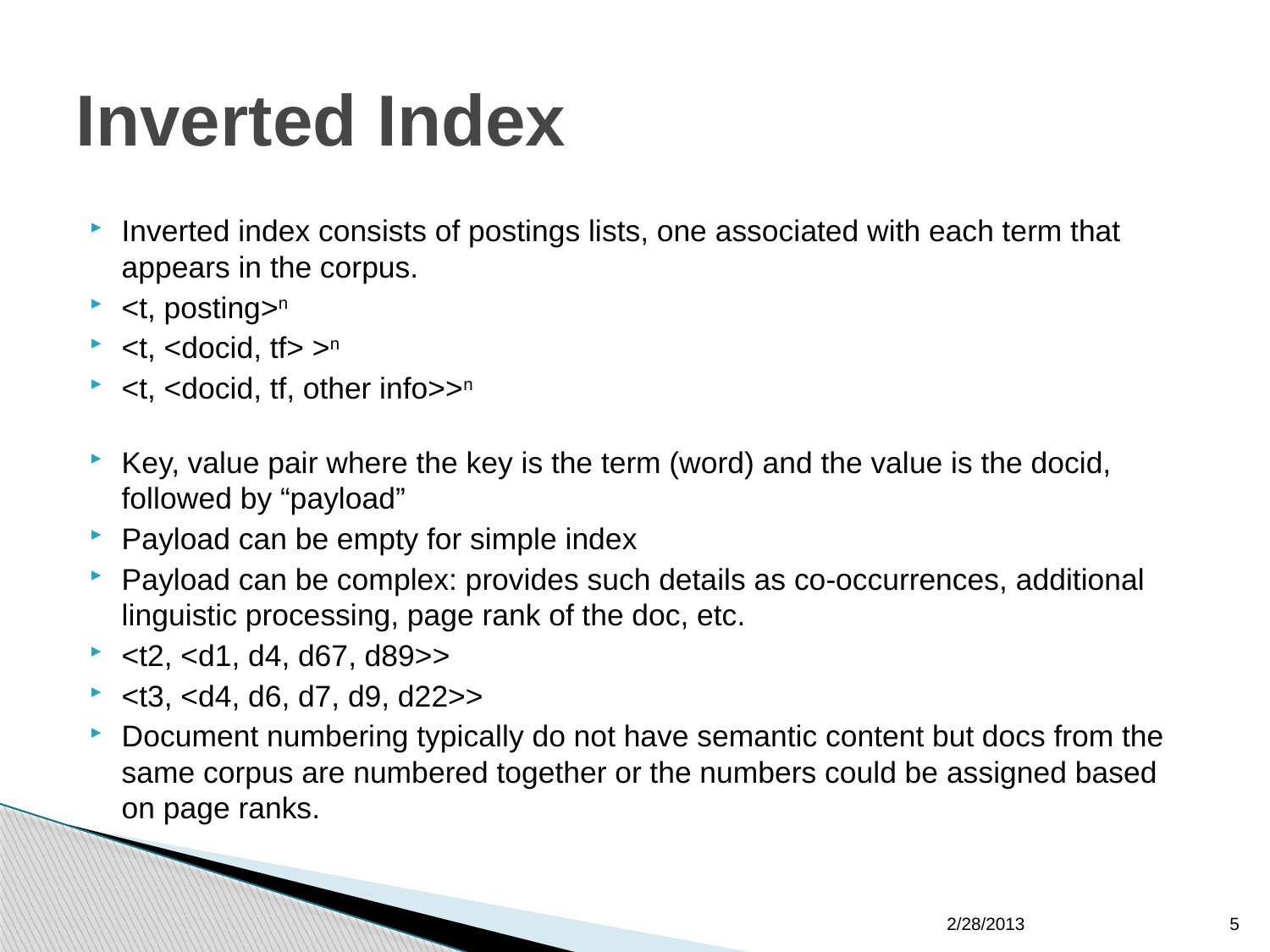

# Inverted Index
Inverted index consists of postings lists, one associated with each term that appears in the corpus.
<t, posting>n
<t, <docid, tf> >n
<t, <docid, tf, other info>>n

Key, value pair where the key is the term (word) and the value is the docid, followed by “payload”
Payload can be empty for simple index
Payload can be complex: provides such details as co-occurrences, additional linguistic processing, page rank of the doc, etc.
<t2, <d1, d4, d67, d89>>
<t3, <d4, d6, d7, d9, d22>>
Document numbering typically do not have semantic content but docs from the same corpus are numbered together or the numbers could be assigned based on page ranks.

2/28/2013
5